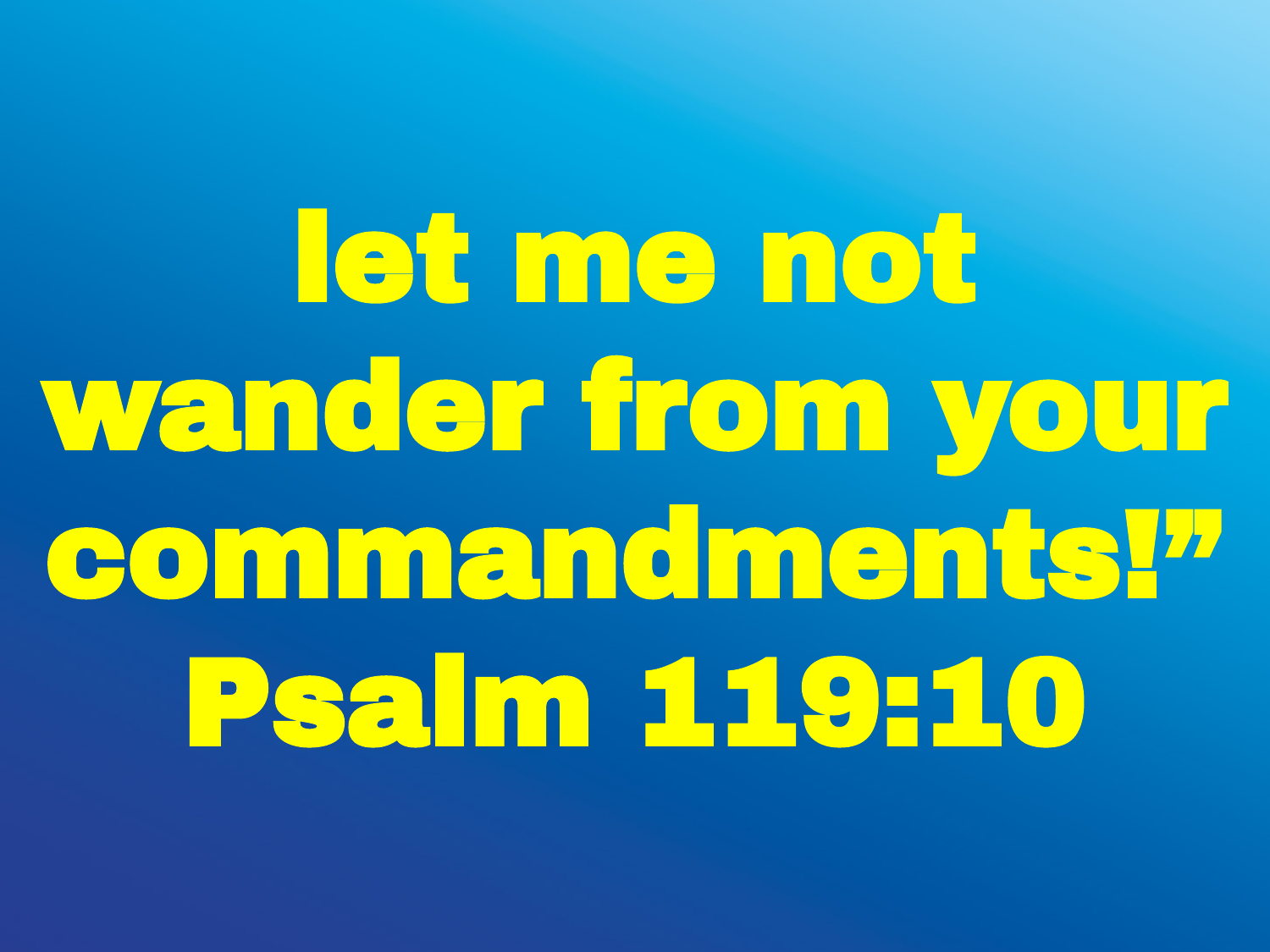

let me not
wander from your commandments!”
Psalm 119:10